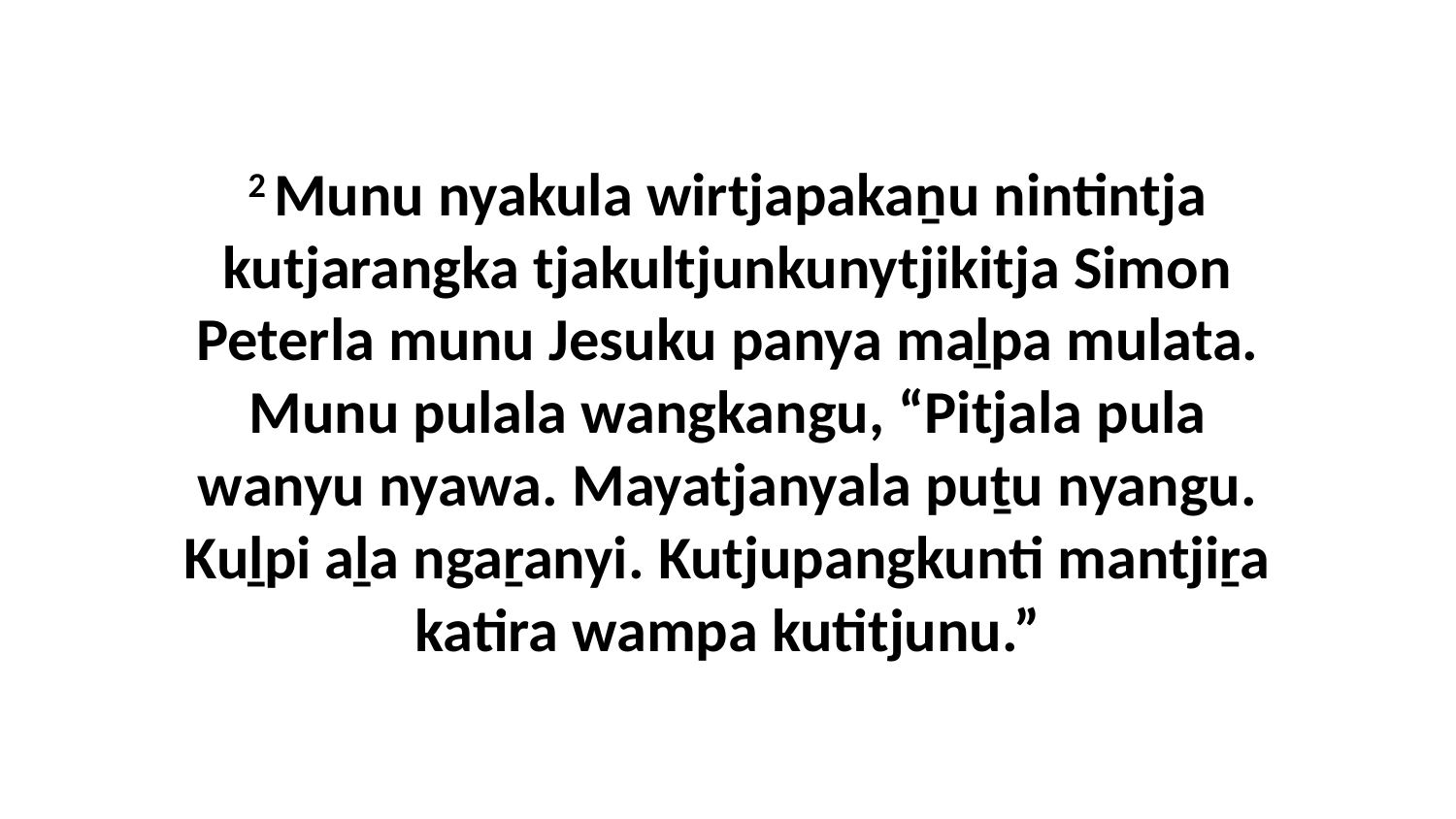

2 Munu nyakula wirtjapakaṉu nintintja kutjarangka tjakultjunkunytjikitja Simon Peterla munu Jesuku panya maḻpa mulata. Munu pulala wangkangu, “Pitjala pula wanyu nyawa. Mayatjanyala puṯu nyangu. Kuḻpi aḻa ngaṟanyi. Kutjupangkunti mantjiṟa katira wampa kutitjunu.”